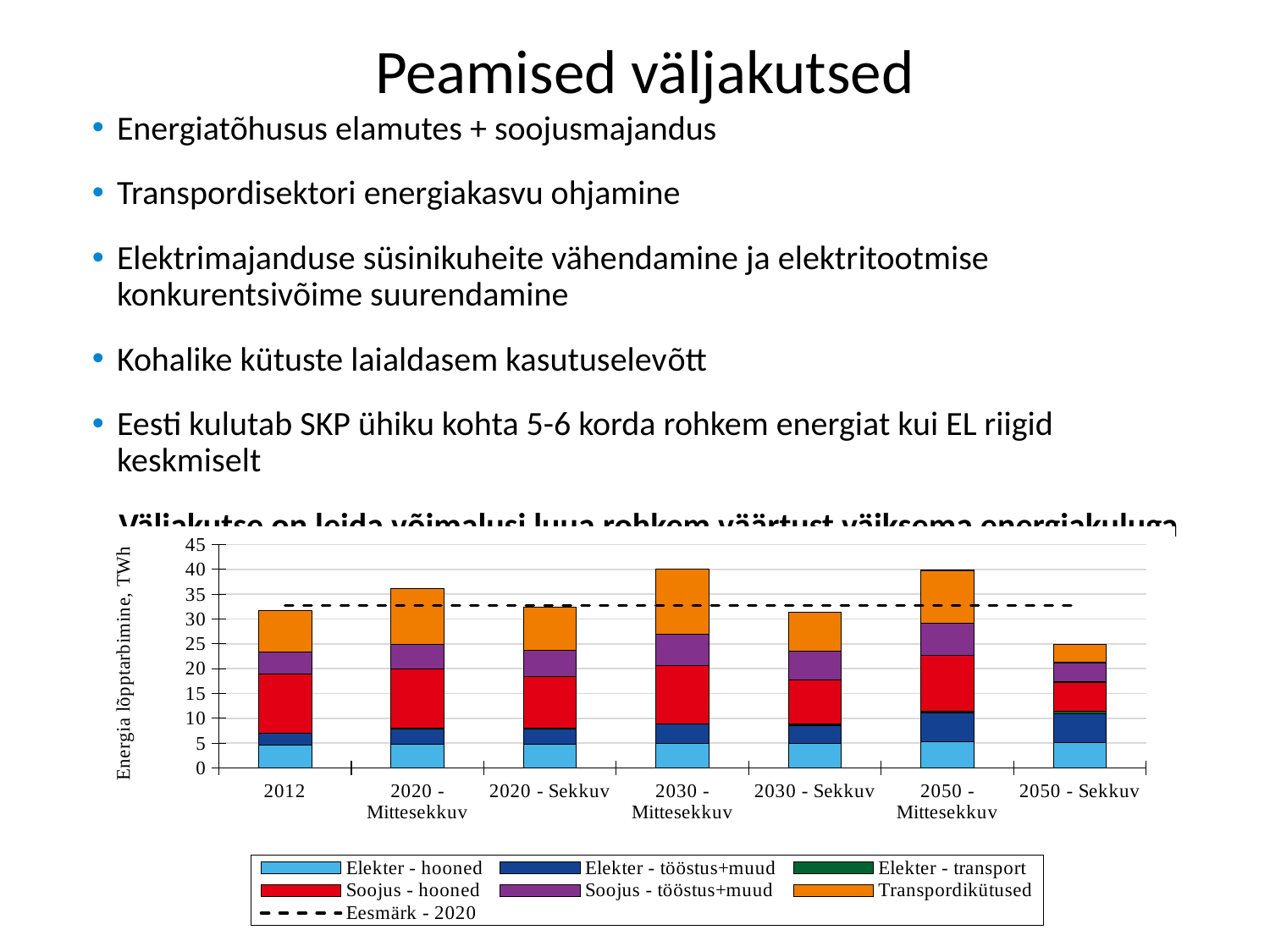

# Peamised väljakutsed
Energiatõhusus elamutes + soojusmajandus
Transpordisektori energiakasvu ohjamine
Elektrimajanduse süsinikuheite vähendamine ja elektritootmise konkurentsivõime suurendamine
Kohalike kütuste laialdasem kasutuselevõtt
Eesti kulutab SKP ühiku kohta 5-6 korda rohkem energiat kui EL riigid keskmiselt
Väljakutse on leida võimalusi luua rohkem väärtust väiksema energiakuluga

### Chart

| Category | Elekter - hooned | Elekter - tööstus+muud | Elekter - transport | Soojus - hooned | Soojus - tööstus+muud | Transpordikütused | Eesmärk - 2020 |
|---|---|---|---|---|---|---|---|
| 2012 | 4.6 | 2.34 | 0.06 | 11.99 | 4.409999999999998 | 8.239999999999998 | 32.80000000000001 |
| 2020 - Mittesekkuv | 4.83 | 3.06 | 0.06 | 11.92 | 5.08 | 11.23 | 32.80000000000001 |
| 2020 - Sekkuv | 4.76 | 3.120000000000001 | 0.07 | 10.49 | 5.31 | 8.620000000000001 | 32.80000000000001 |
| 2030 - Mittesekkuv | 5.01 | 3.770000000000001 | 0.11 | 11.74 | 6.26 | 13.19 | 32.80000000000001 |
| 2030 - Sekkuv | 4.87 | 3.720000000000001 | 0.3 | 8.9 | 5.699999999999997 | 7.83 | 32.80000000000001 |
| 2050 - Mittesekkuv | 5.21 | 5.94 | 0.26 | 11.2 | 6.6 | 10.6 | 32.80000000000001 |
| 2050 - Sekkuv | 5.09 | 5.73 | 0.59 | 5.89 | 3.910000000000001 | 3.65 | 32.80000000000001 |